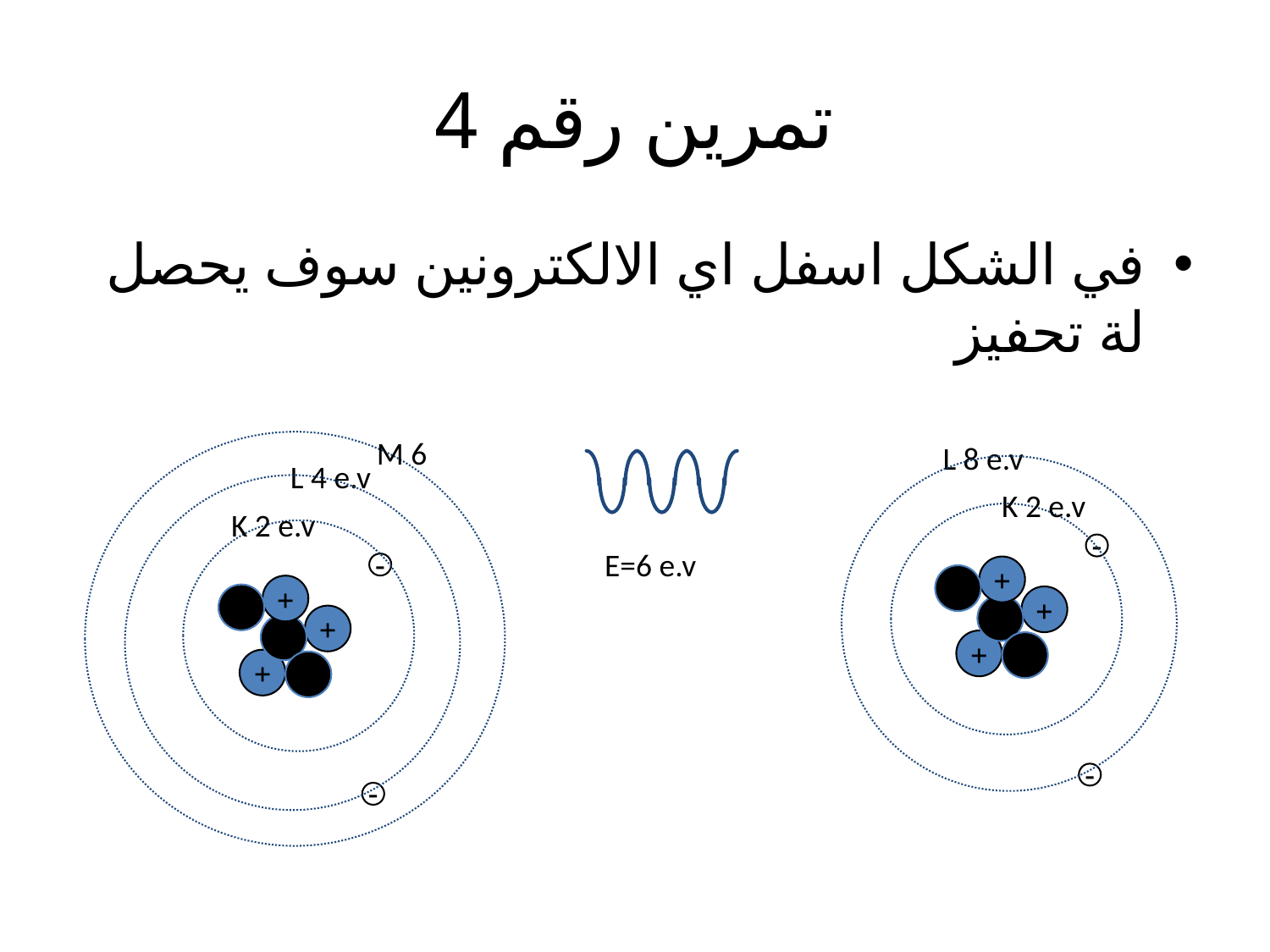

# تمرين رقم 4
في الشكل اسفل اي الالكترونين سوف يحصل لة تحفيز
M 6

L 8 e.v

K 2 e.v

-
+
~
+
~
+
~
-
L 4 e.v

K 2 e.v

E=6 e.v
-
+
~
+
~
+
~
-